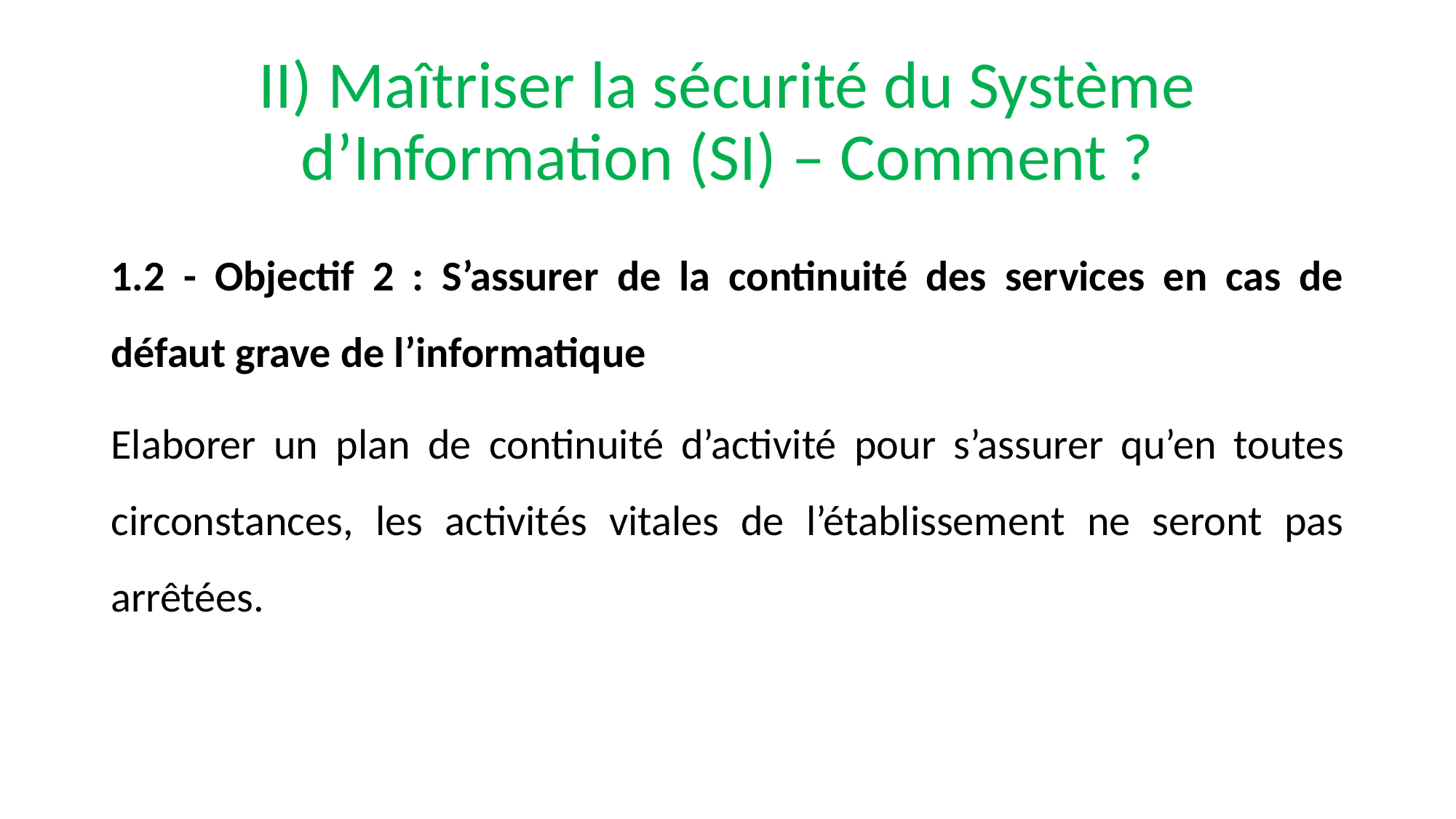

# II) Maîtriser la sécurité du Système d’Information (SI) – Comment ?
1.2 - Objectif 2 : S’assurer de la continuité des services en cas de défaut grave de l’informatique
Elaborer un plan de continuité d’activité pour s’assurer qu’en toutes circonstances, les activités vitales de l’établissement ne seront pas arrêtées.